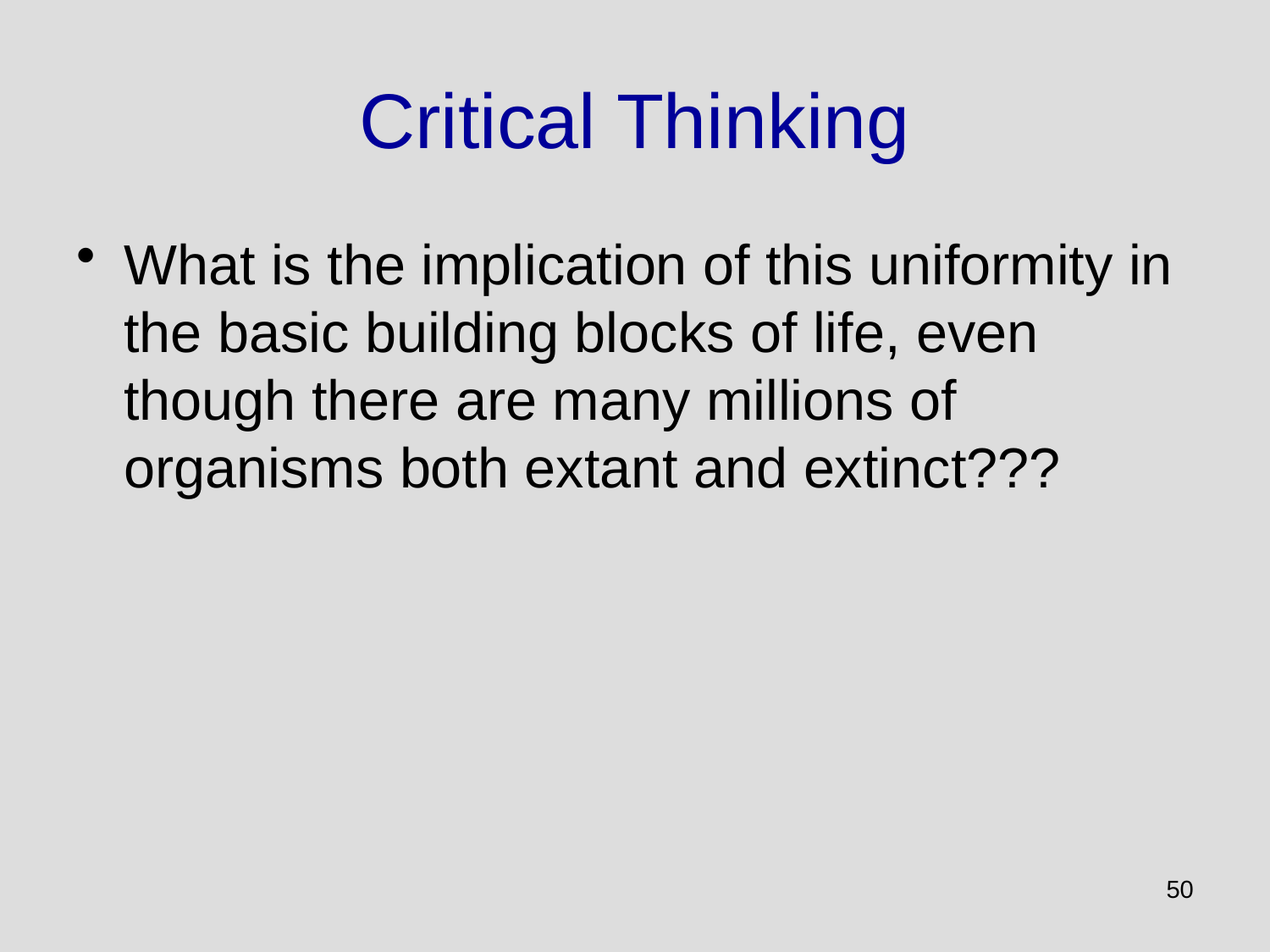

# Critical Thinking
What is the implication of this uniformity in the basic building blocks of life, even though there are many millions of organisms both extant and extinct???
50